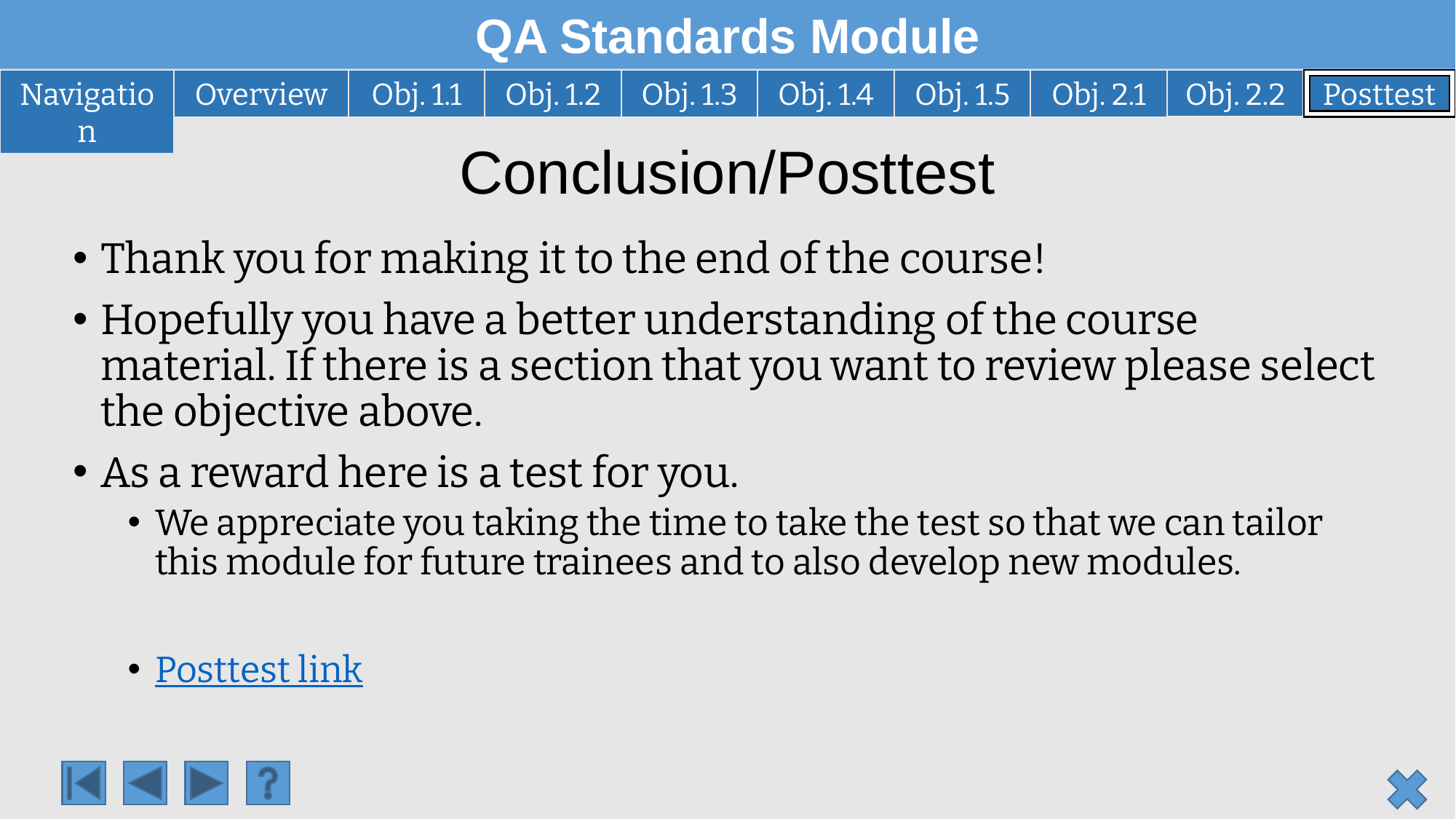

# Conclusion/Posttest
Thank you for making it to the end of the course!
Hopefully you have a better understanding of the course material. If there is a section that you want to review please select the objective above.
As a reward here is a test for you.
We appreciate you taking the time to take the test so that we can tailor this module for future trainees and to also develop new modules.

Posttest link